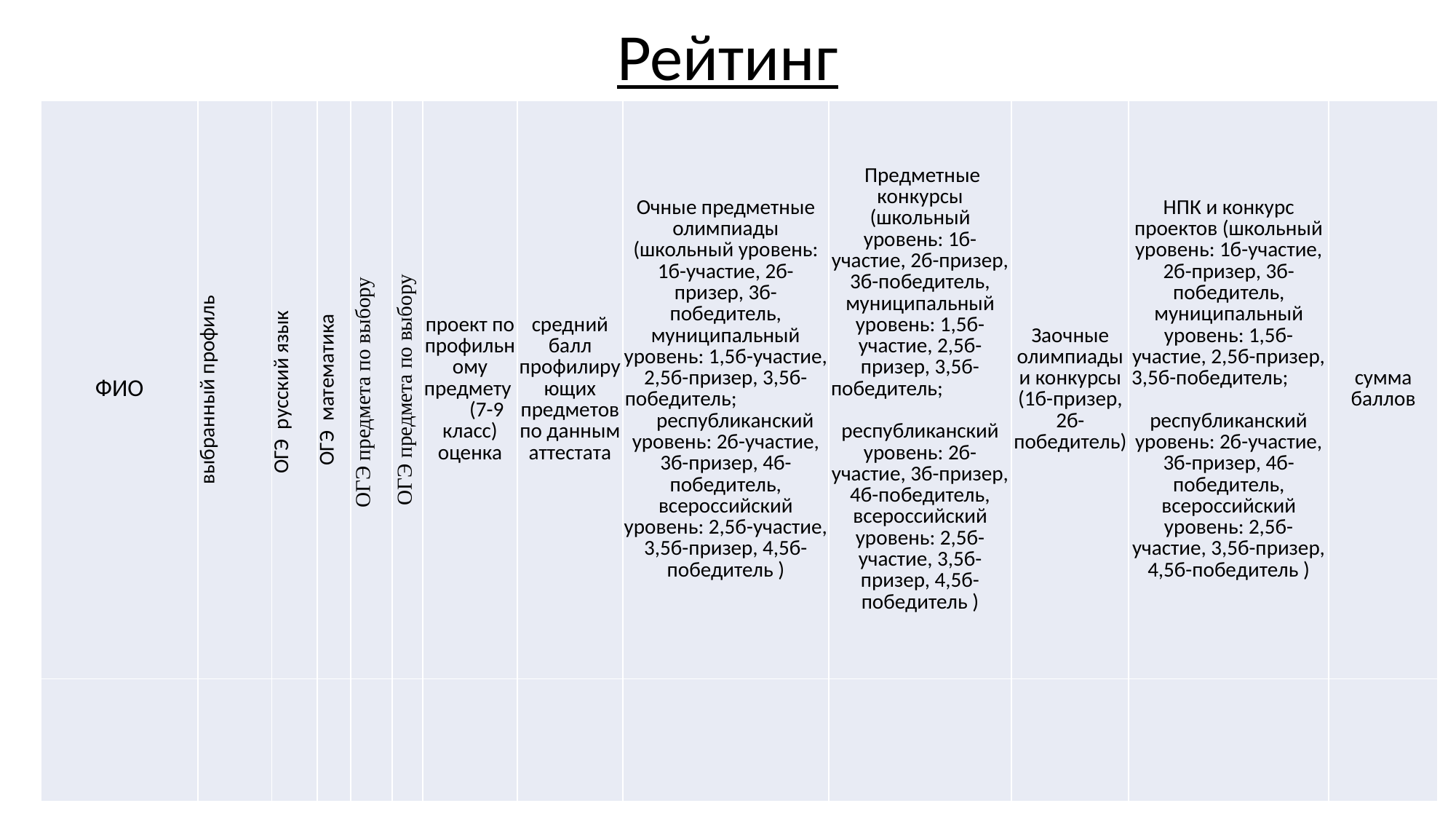

# Рейтинг
| ФИО | выбранный профиль | ОГЭ русский язык | ОГЭ математика | ОГЭ предмета по выбору | ОГЭ предмета по выбору | проект по профильному предмету (7-9 класс) оценка | средний балл профилирующих предметов по данным аттестата | Очные предметные олимпиады (школьный уровень: 1б-участие, 2б-призер, 3б-победитель, муниципальный уровень: 1,5б-участие, 2,5б-призер, 3,5б-победитель; республиканский уровень: 2б-участие, 3б-призер, 4б-победитель, всероссийский уровень: 2,5б-участие, 3,5б-призер, 4,5б-победитель ) | Предметные конкурсы (школьный уровень: 1б-участие, 2б-призер, 3б-победитель, муниципальный уровень: 1,5б-участие, 2,5б-призер, 3,5б-победитель; республиканский уровень: 2б-участие, 3б-призер, 4б-победитель, всероссийский уровень: 2,5б-участие, 3,5б-призер, 4,5б-победитель ) | Заочные олимпиады и конкурсы (1б-призер, 2б-победитель) | НПК и конкурс проектов (школьный уровень: 1б-участие, 2б-призер, 3б-победитель, муниципальный уровень: 1,5б-участие, 2,5б-призер, 3,5б-победитель; республиканский уровень: 2б-участие, 3б-призер, 4б-победитель, всероссийский уровень: 2,5б-участие, 3,5б-призер, 4,5б-победитель ) | сумма баллов |
| --- | --- | --- | --- | --- | --- | --- | --- | --- | --- | --- | --- | --- |
|  |  |  |  |  |  |  |  |  |  |  |  |  |